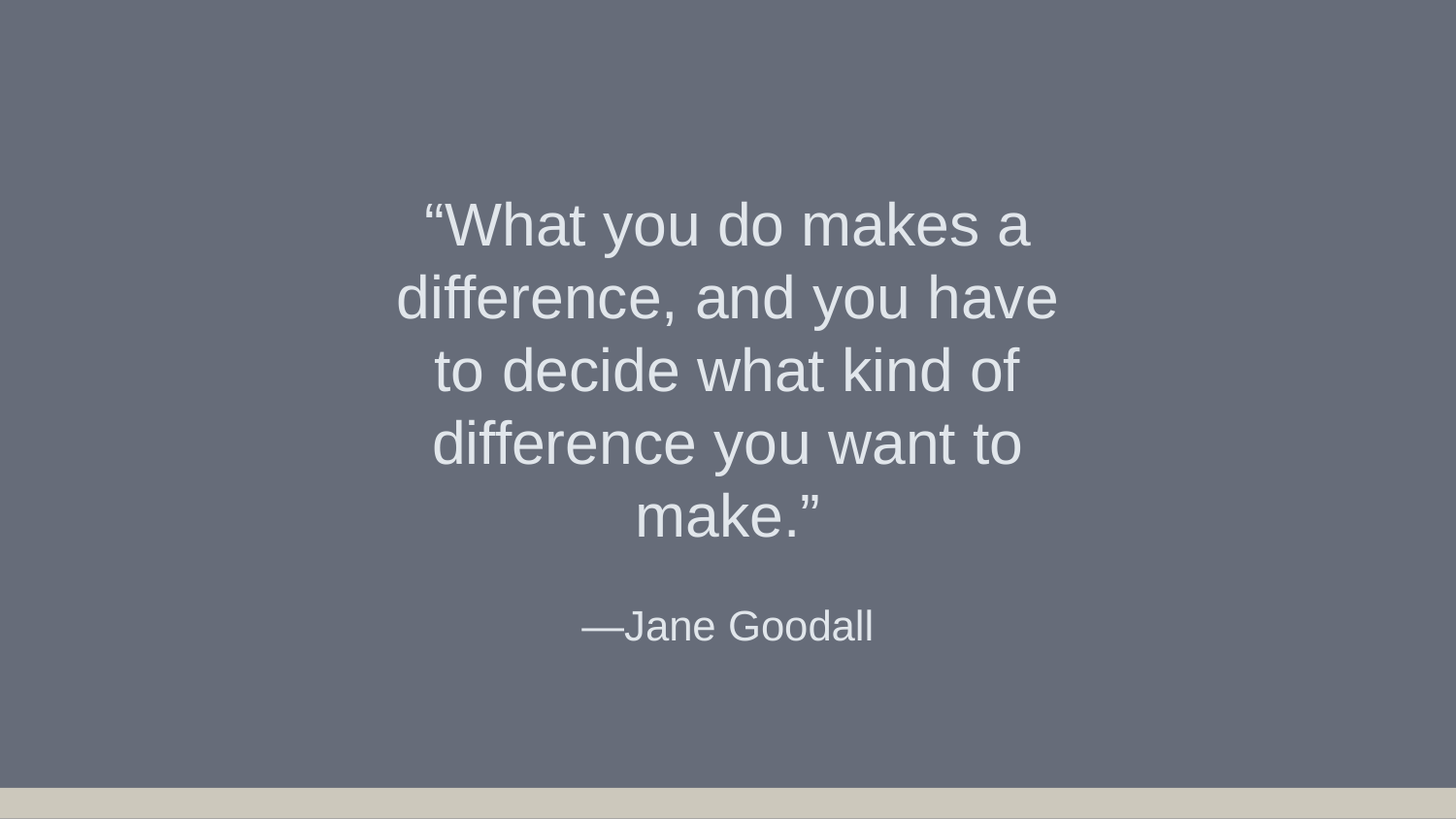

“What you do makes a difference, and you have to decide what kind of difference you want to make.”
# —Jane Goodall